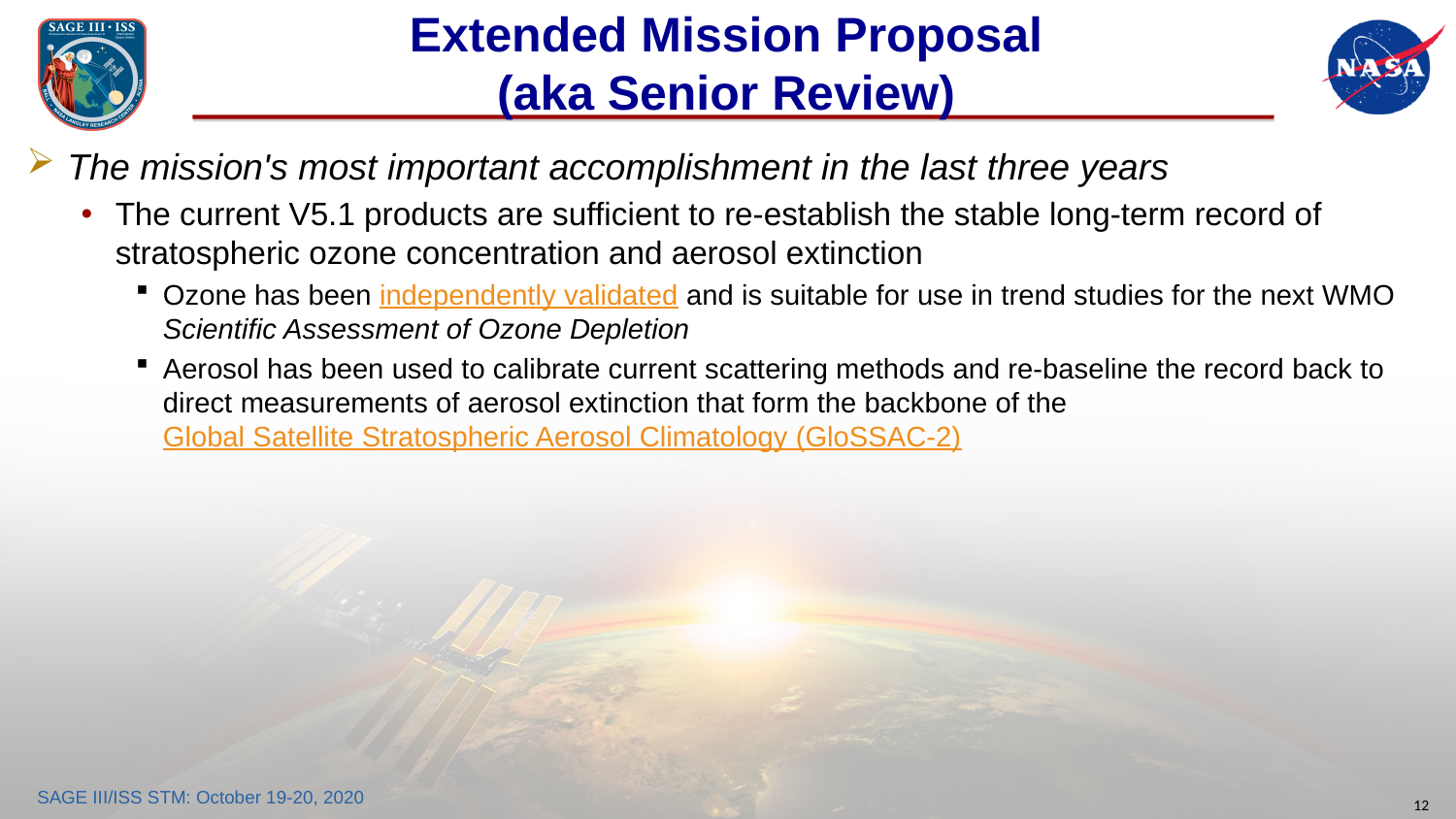

# Extended Mission Proposal (aka Senior Review)
The mission's most important accomplishment in the last three years
The current V5.1 products are sufficient to re-establish the stable long-term record of stratospheric ozone concentration and aerosol extinction
Ozone has been independently validated and is suitable for use in trend studies for the next WMO Scientific Assessment of Ozone Depletion
Aerosol has been used to calibrate current scattering methods and re-baseline the record back to direct measurements of aerosol extinction that form the backbone of the Global Satellite Stratospheric Aerosol Climatology (GloSSAC-2)